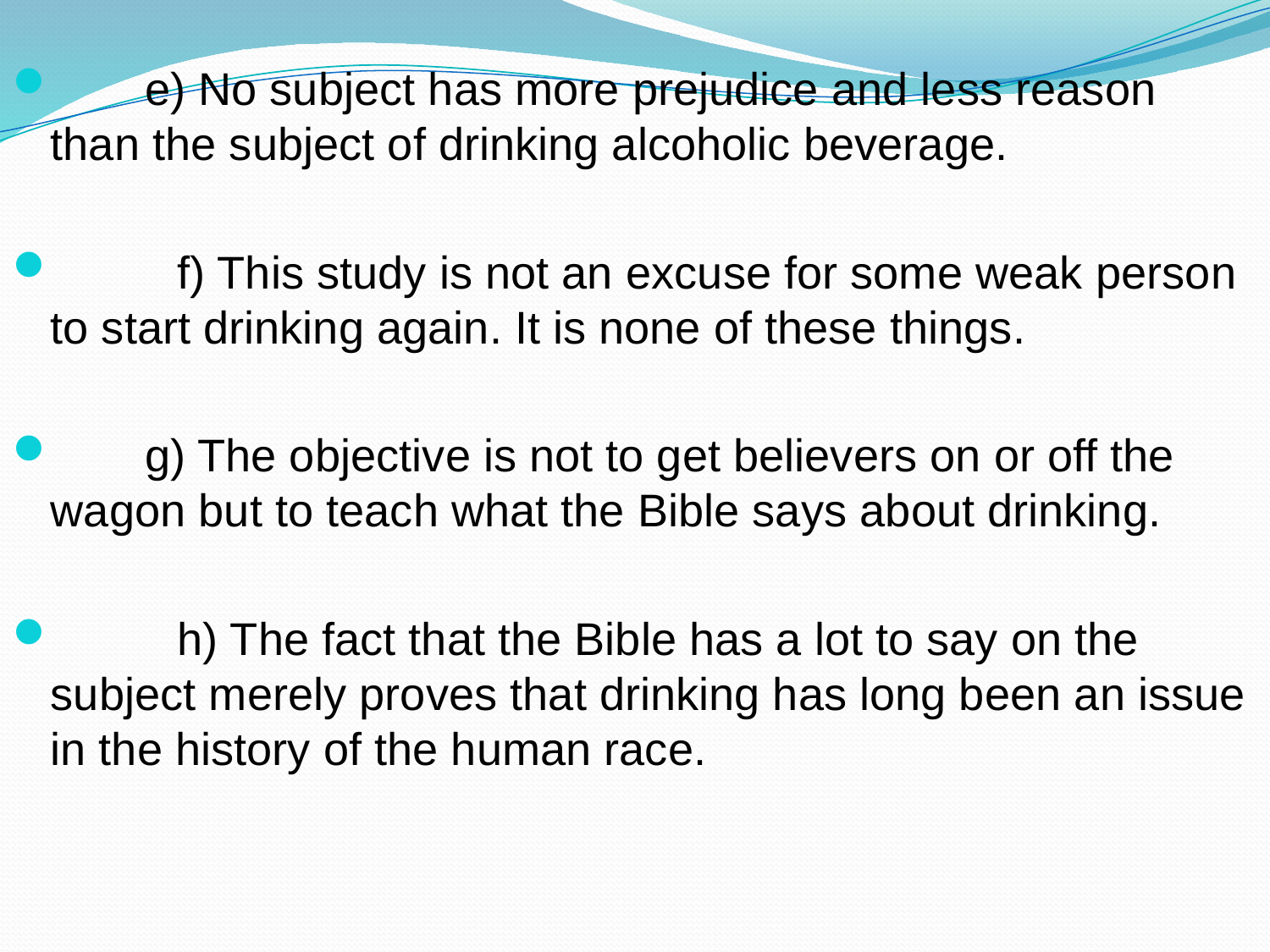

e) No subject has more prejudice and less reason than the subject of drinking alcoholic beverage.

	f) This study is not an excuse for some weak person to start drinking again. It is none of these things.

       g) The objective is not to get believers on or off the wagon but to teach what the Bible says about drinking.

	h) The fact that the Bible has a lot to say on the subject merely proves that drinking has long been an issue in the history of the human race.